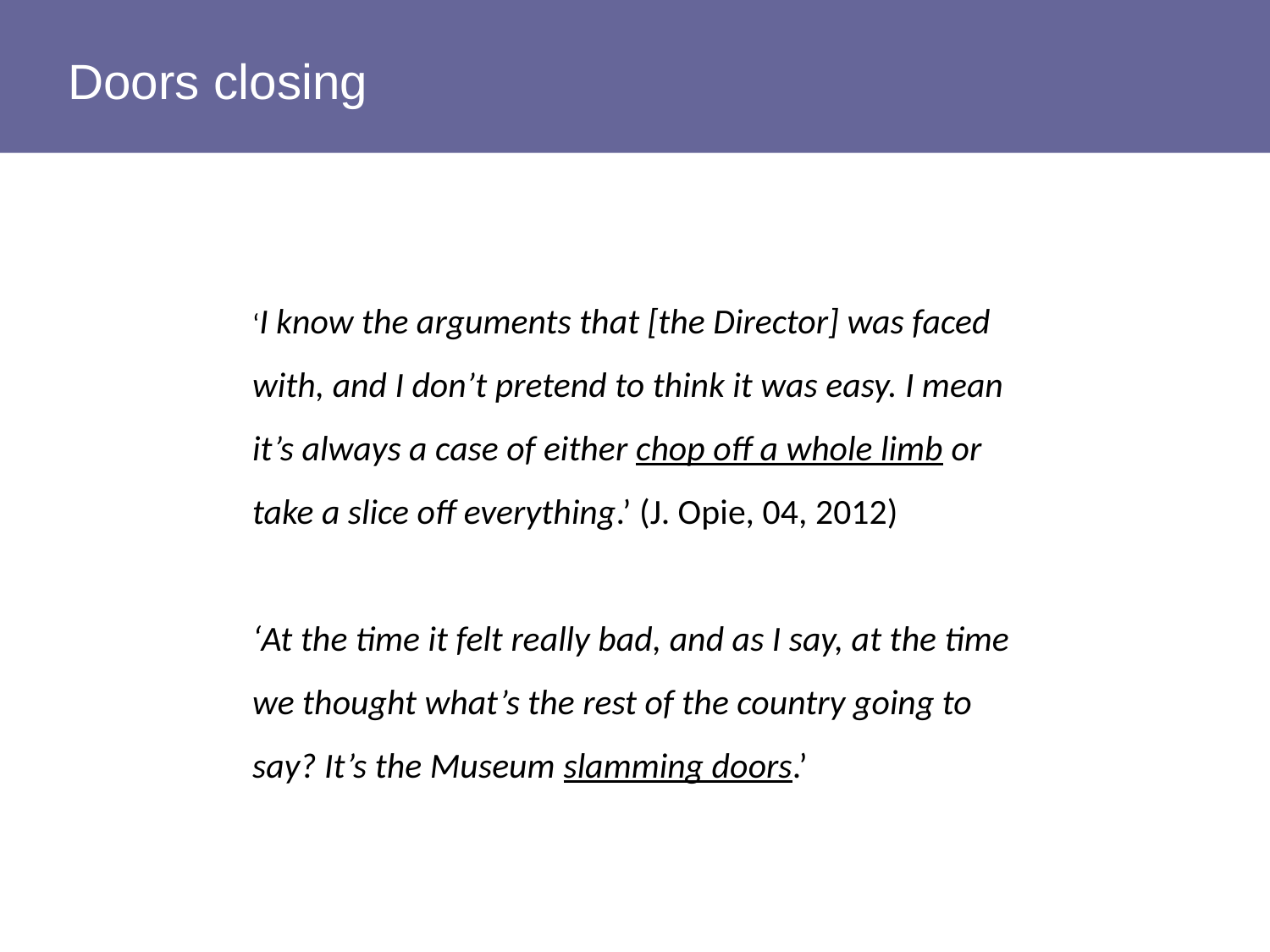

# Doors closing

‘I know the arguments that [the Director] was faced with, and I don’t pretend to think it was easy. I mean it’s always a case of either chop off a whole limb or take a slice off everything.’ (J. Opie, 04, 2012)

‘At the time it felt really bad, and as I say, at the time we thought what’s the rest of the country going to say? It’s the Museum slamming doors.’